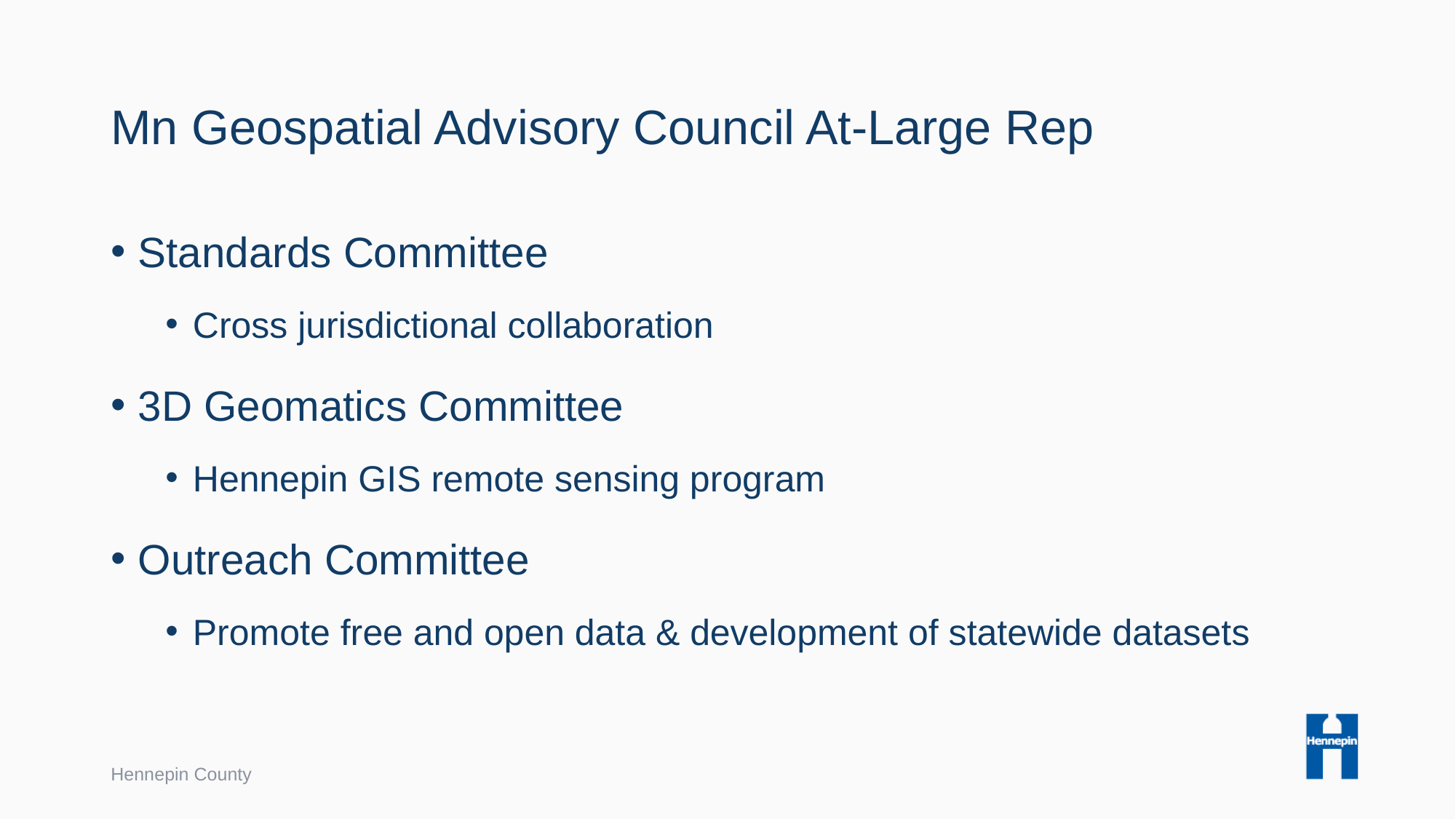

# Mn Geospatial Advisory Council At-Large Rep
Standards Committee
Cross jurisdictional collaboration
3D Geomatics Committee
Hennepin GIS remote sensing program
Outreach Committee
Promote free and open data & development of statewide datasets

Hennepin County